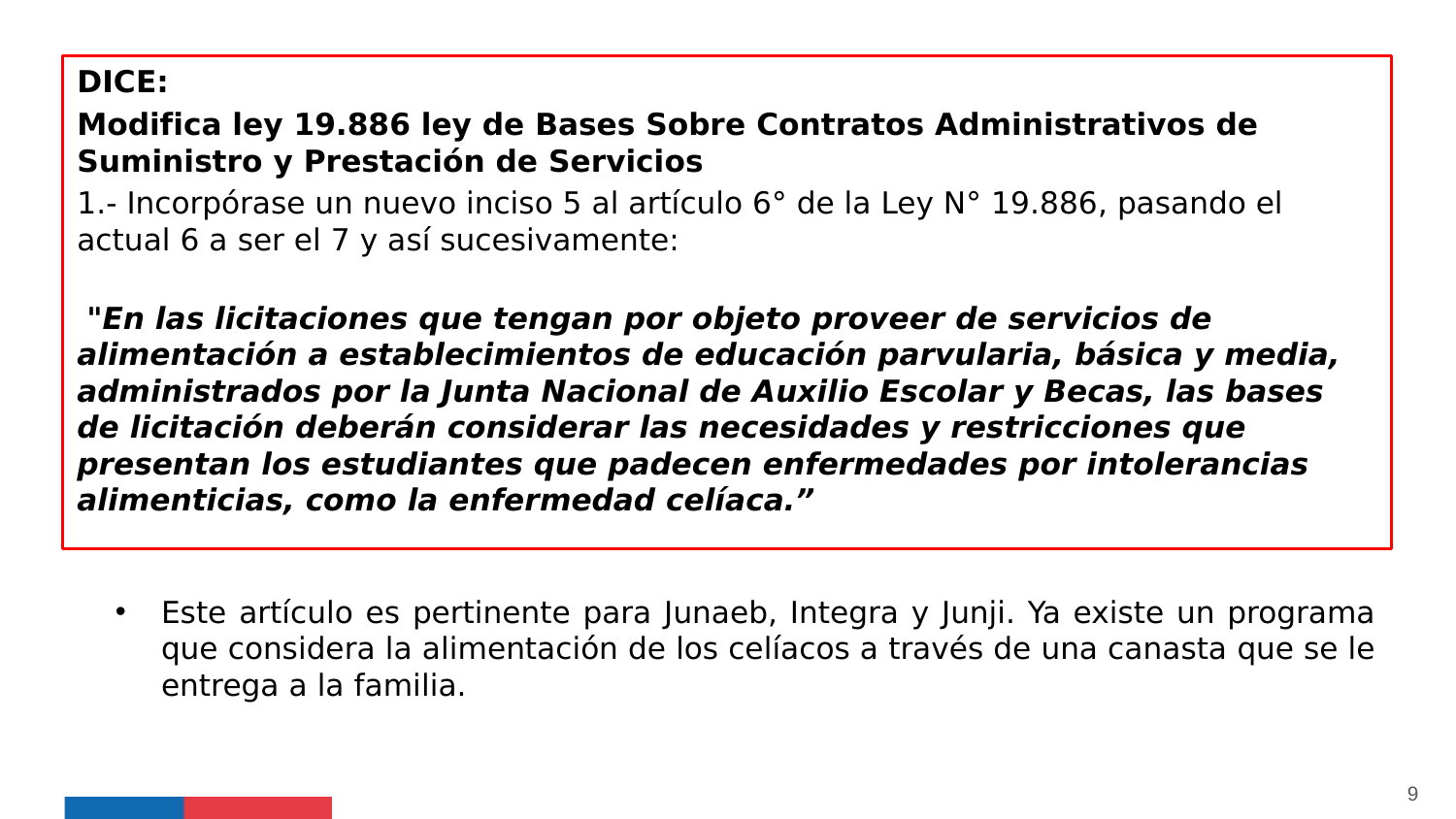

DICE:
Modifica ley 19.886 ley de Bases Sobre Contratos Administrativos de Suministro y Prestación de Servicios
1.- Incorpórase un nuevo inciso 5 al artículo 6° de la Ley N° 19.886, pasando el actual 6 a ser el 7 y así sucesivamente:
 "En las licitaciones que tengan por objeto proveer de servicios de alimentación a establecimientos de educación parvularia, básica y media, administrados por la Junta Nacional de Auxilio Escolar y Becas, las bases de licitación deberán considerar las necesidades y restricciones que presentan los estudiantes que padecen enfermedades por intolerancias alimenticias, como la enfermedad celíaca.”

Este artículo es pertinente para Junaeb, Integra y Junji. Ya existe un programa que considera la alimentación de los celíacos a través de una canasta que se le entrega a la familia.